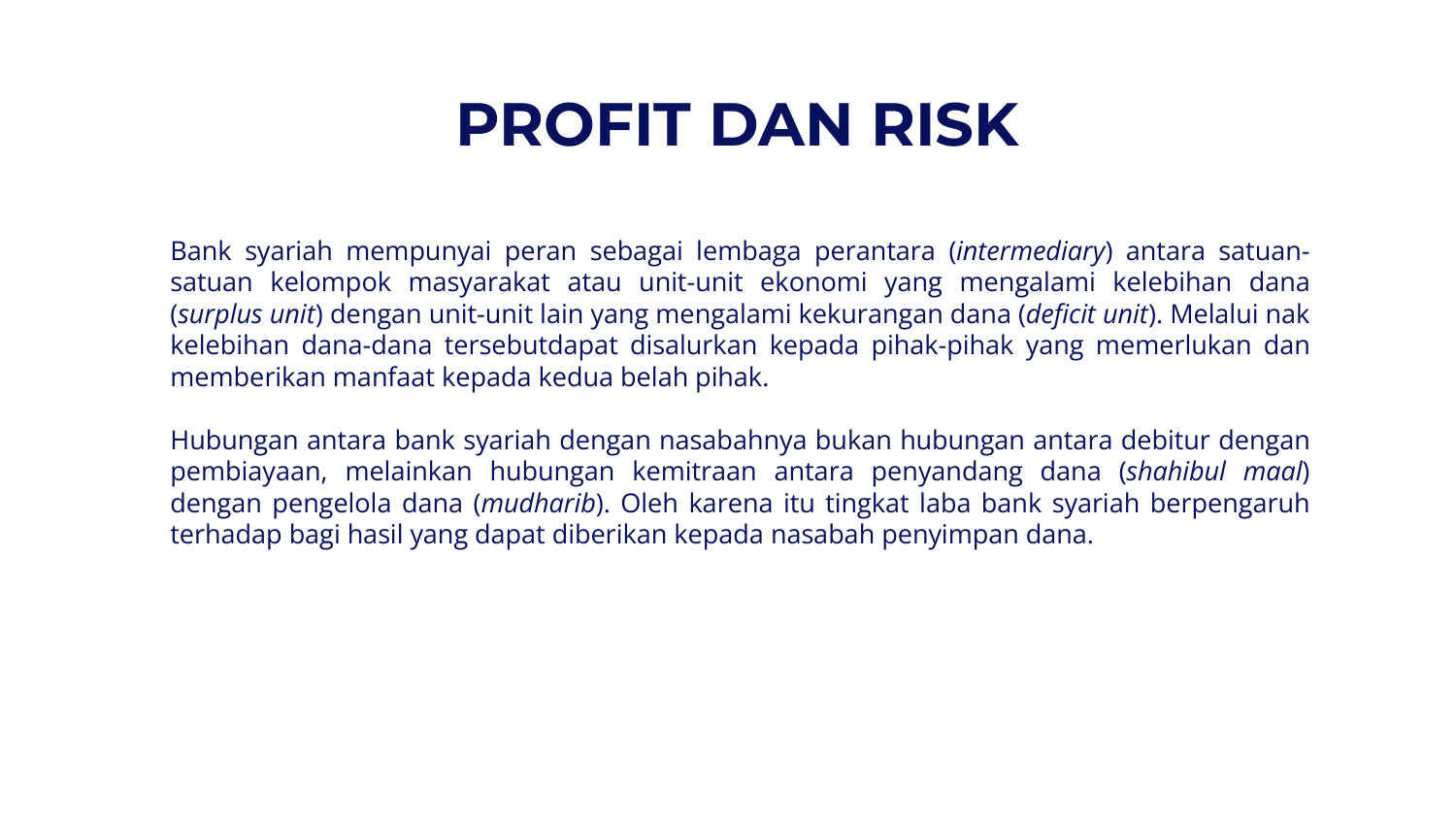

# PROFIT DAN RISK

Bank syariah mempunyai peran sebagai lembaga perantara (intermediary) antara satuan-satuan kelompok masyarakat atau unit-unit ekonomi yang mengalami kelebihan dana (surplus unit) dengan unit-unit lain yang mengalami kekurangan dana (deficit unit). Melalui nak kelebihan dana-dana tersebutdapat disalurkan kepada pihak-pihak yang memerlukan dan memberikan manfaat kepada kedua belah pihak.

Hubungan antara bank syariah dengan nasabahnya bukan hubungan antara debitur dengan pembiayaan, melainkan hubungan kemitraan antara penyandang dana (shahibul maal) dengan pengelola dana (mudharib). Oleh karena itu tingkat laba bank syariah berpengaruh terhadap bagi hasil yang dapat diberikan kepada nasabah penyimpan dana.